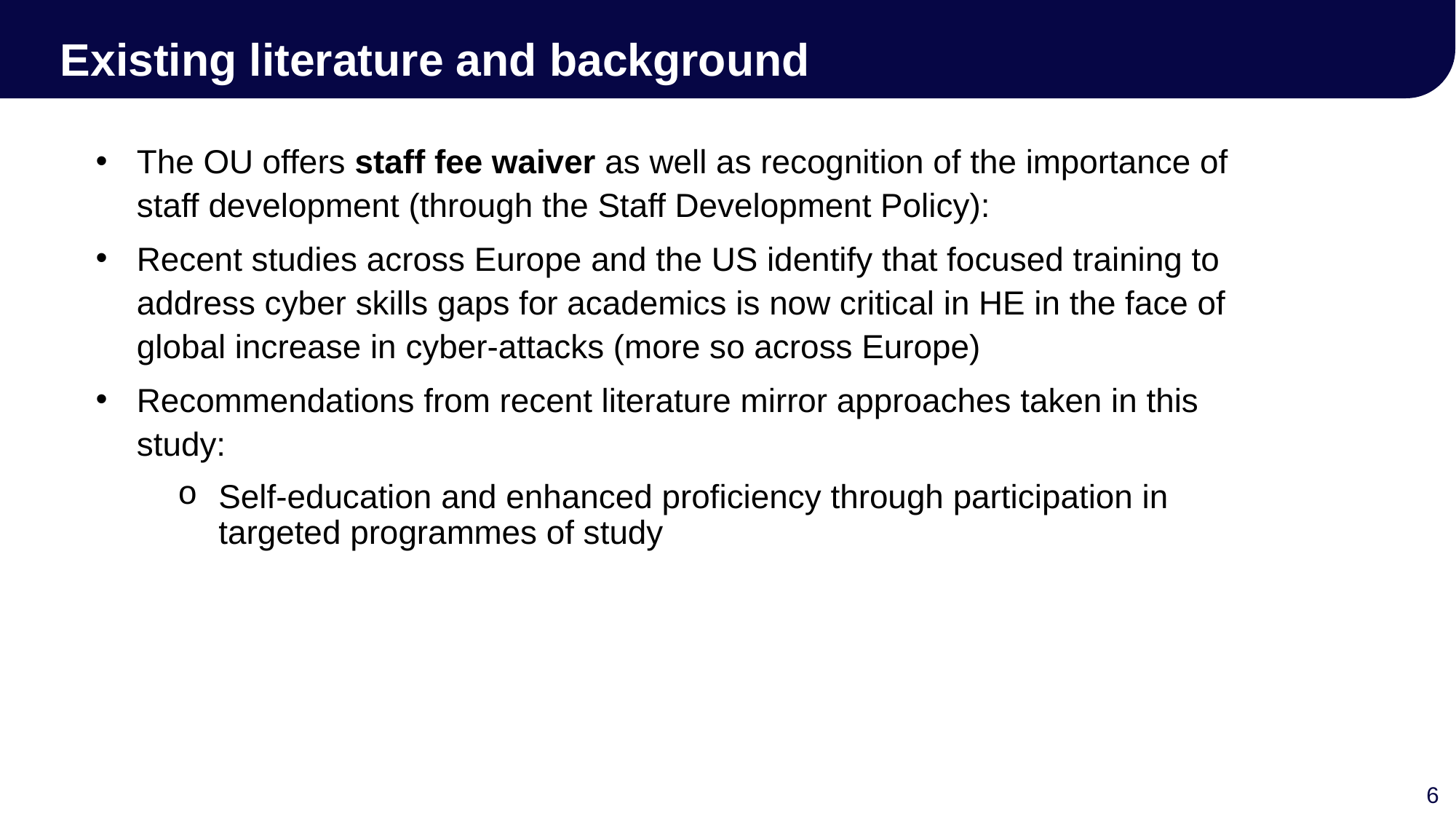

Existing literature and background
The OU offers staff fee waiver as well as recognition of the importance of staff development (through the Staff Development Policy):
Recent studies across Europe and the US identify that focused training to address cyber skills gaps for academics is now critical in HE in the face of global increase in cyber-attacks (more so across Europe)
Recommendations from recent literature mirror approaches taken in this study:
Self-education and enhanced proficiency through participation in targeted programmes of study